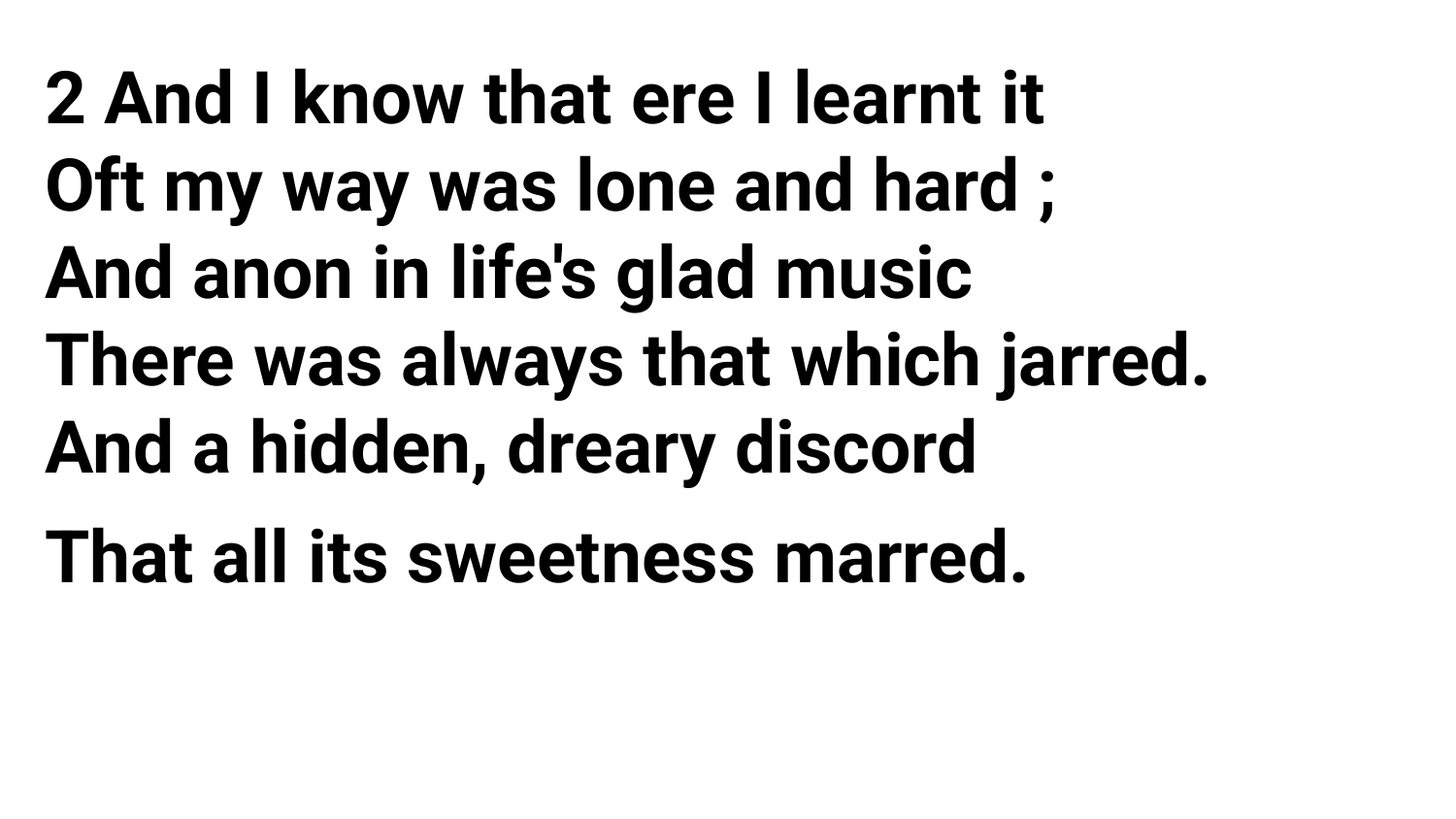

2 And I know that ere I learnt it
Oft my way was lone and hard ;
And anon in life's glad music
There was always that which jarred.
And a hidden, dreary discord
That all its sweetness marred.